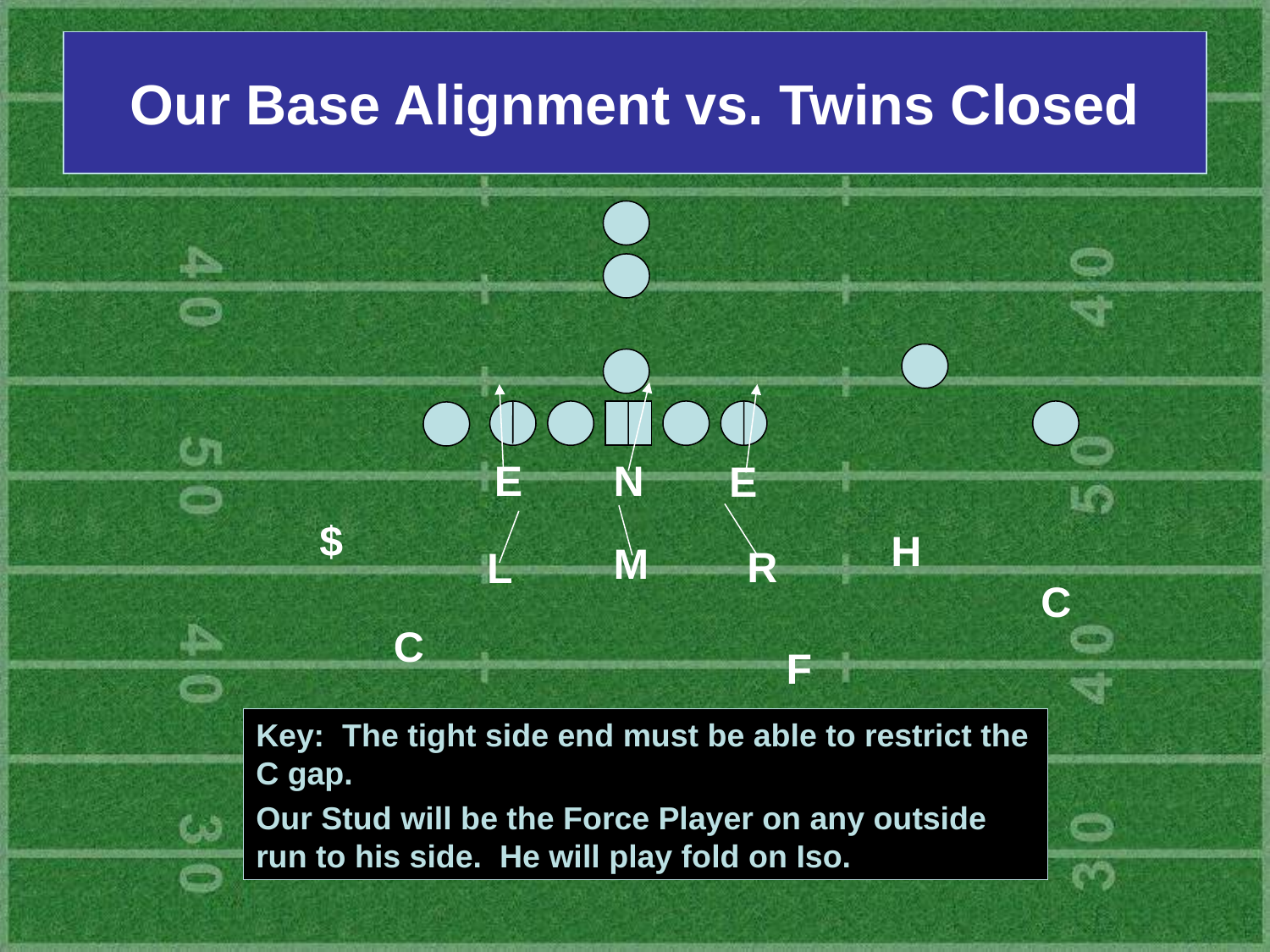

# Our Base Alignment vs. Twins Closed

E
N
E

$

H
M
R
L
C
C
F
Key:  The tight side end must be able to restrict the C gap.
Our Stud will be the Force Player on any outside run to his side.  He will play fold on Iso.